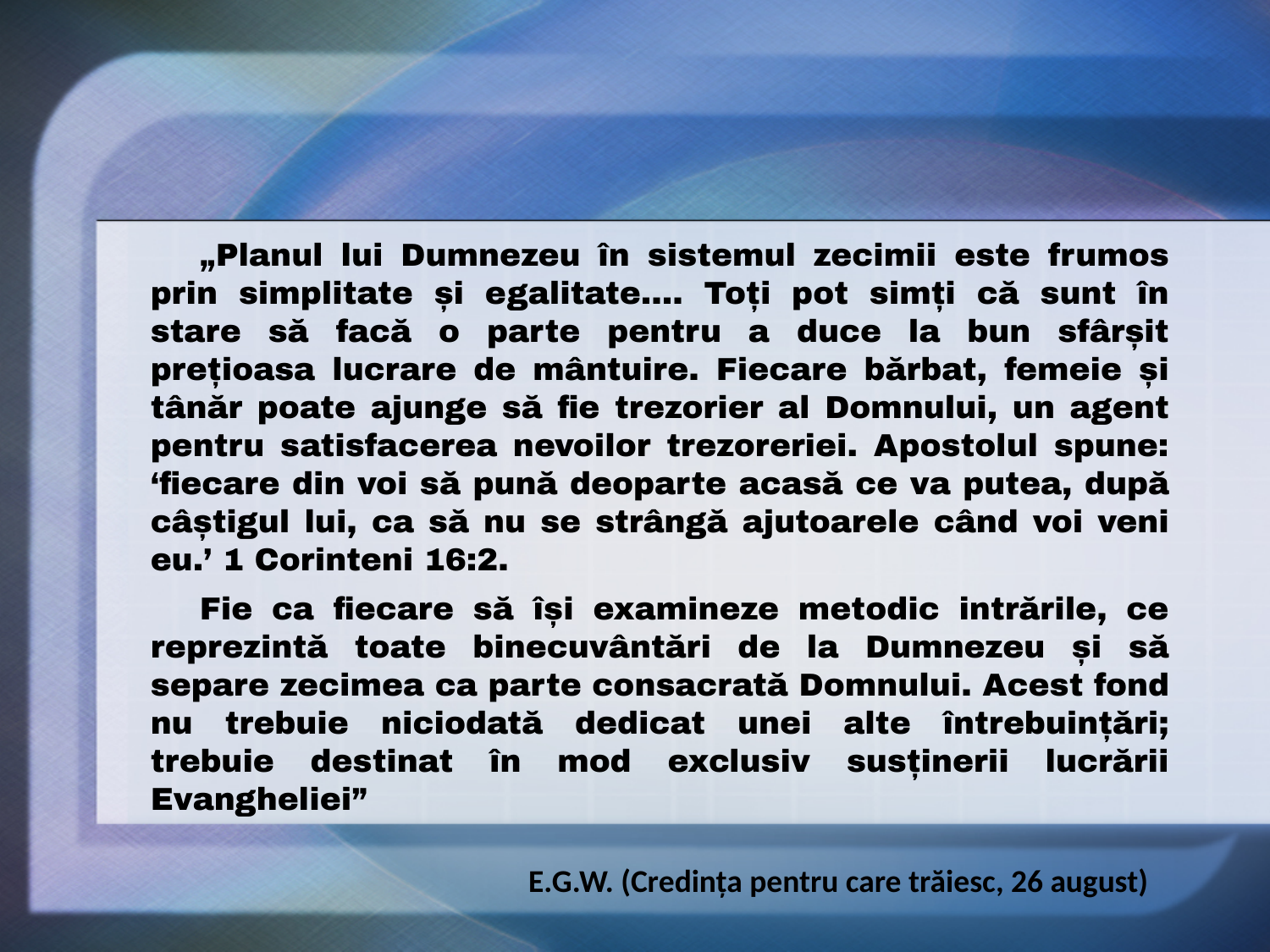

„Planul lui Dumnezeu în sistemul zecimii este frumos prin simplitate şi egalitate.... Toţi pot simţi că sunt în stare să facă o parte pentru a duce la bun sfârşit preţioasa lucrare de mântuire. Fiecare bărbat, femeie şi tânăr poate ajunge să fie trezorier al Domnului, un agent pentru satisfacerea nevoilor trezoreriei. Apostolul spune: ‘fiecare din voi să pună deoparte acasă ce va putea, după câştigul lui, ca să nu se strângă ajutoarele când voi veni eu.’ 1 Corinteni 16:2.
Fie ca fiecare să îşi examineze metodic intrările, ce reprezintă toate binecuvântări de la Dumnezeu şi să separe zecimea ca parte consacrată Domnului. Acest fond nu trebuie niciodată dedicat unei alte întrebuinţări; trebuie destinat în mod exclusiv susţinerii lucrării Evangheliei”
E.G.W. (Credinţa pentru care trăiesc, 26 august)